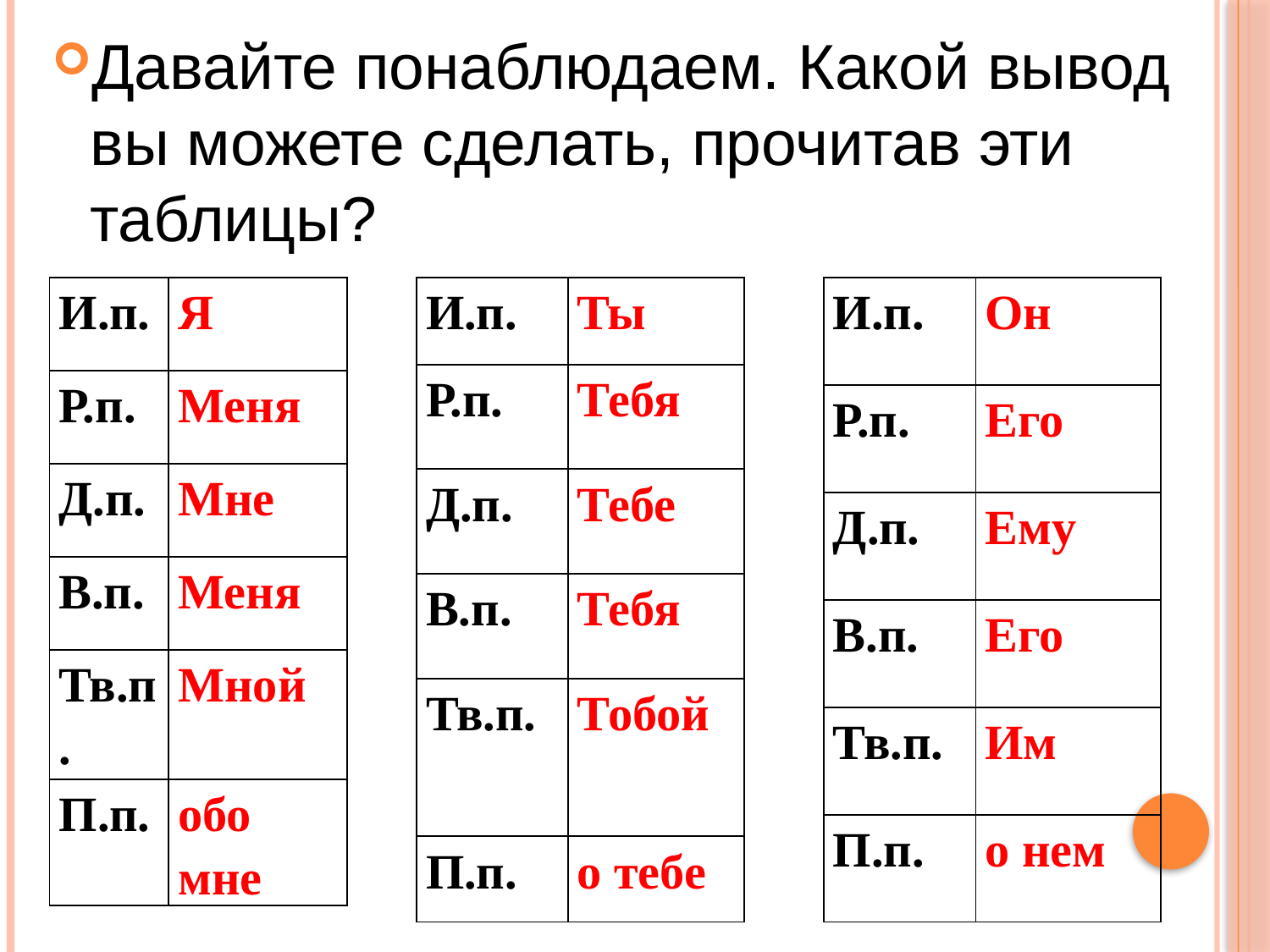

Давайте понаблюдаем. Какой вывод вы можете сделать, прочитав эти таблицы?

| И.п. | Я |
| --- | --- |
| Р.п. | Меня |
| Д.п. | Мне |
| В.п. | Меня |
| Тв.п. | Мной |
| П.п. | обо мне |
| И.п. | Ты |
| --- | --- |
| Р.п. | Тебя |
| Д.п. | Тебе |
| В.п. | Тебя |
| Тв.п. | Тобой |
| П.п. | о тебе |
| И.п. | Он |
| --- | --- |
| Р.п. | Его |
| Д.п. | Ему |
| В.п. | Его |
| Тв.п. | Им |
| П.п. | о нем |